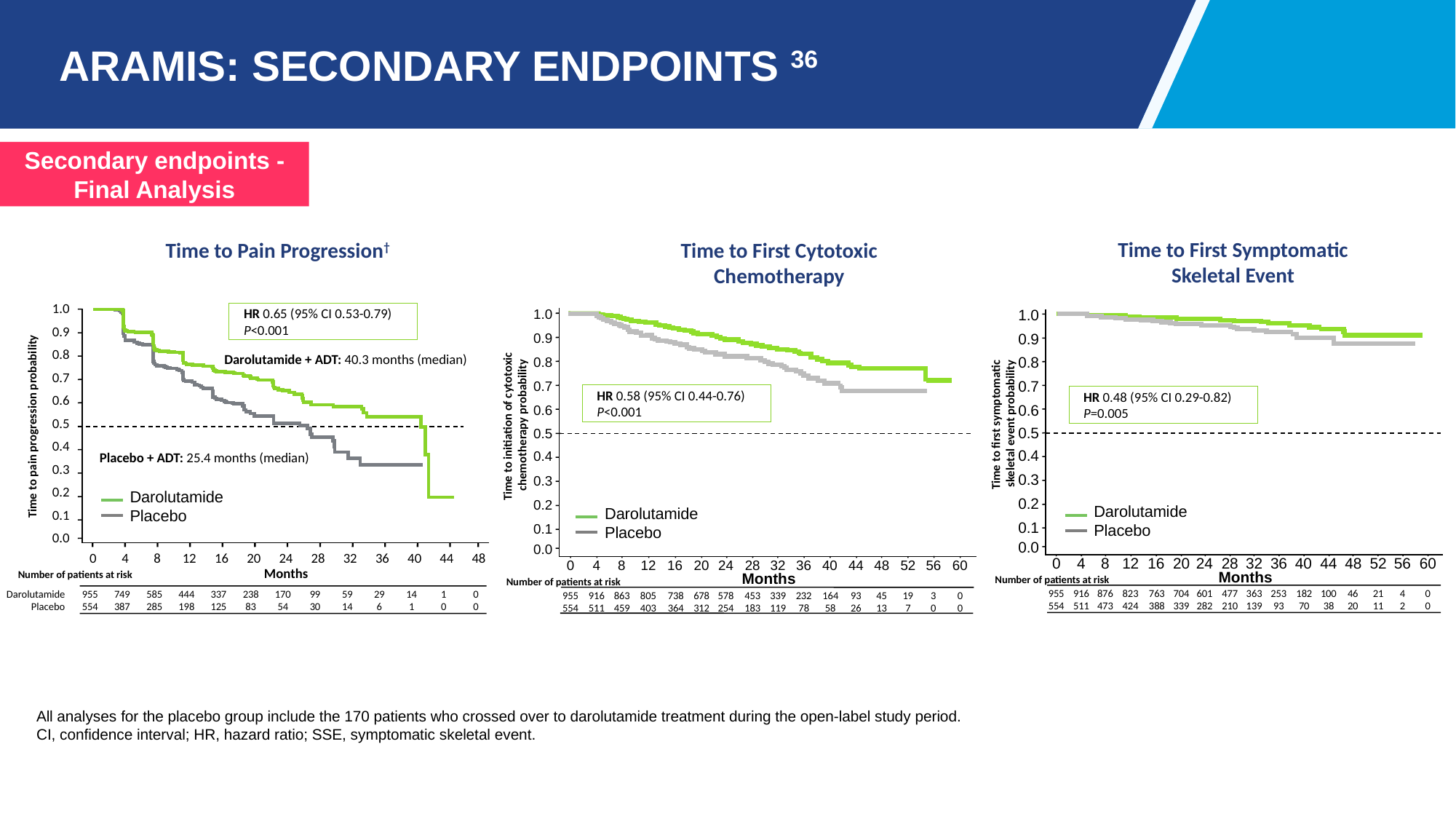

†Time to pain progression was evaluated using data from the primary analysis cut-off date of September 3, 2018. Pain progression is a subjective endpoint that is less confounded while the study is blinded. Thus, no further data was collected after the double-blind period.
# ARAMIS: Secondary Endpoints 36
Secondary endpoints -
Final Analysis
Time to First Symptomatic Skeletal Event
Time to First Cytotoxic Chemotherapy
Time to Pain Progression†
1.0

0.9
0.8
0.7
0.6
0.5
Time to pain progression probability
0.4
0.3
0.2

0.1
0.0

0
4
8
12
16
20
24
28
32
36
40
44
48
Months
Number of patients at risk

Darolutamide
Placebo
955
554
749
387
585
285
444
198
337
125
238
83
170
54
99
30
59
14
29
6
14
1
1
0
0
0

HR 0.65 (95% CI 0.53-0.79)
P<0.001

1.0

0.9
0.8
0.7
0.6
Time to initiation of cytotoxic
chemotherapy probability

0.5
0.4
0.3
0.2
0.1
0.0

52
56
60
0
4
8
12
16
20
24
28
32
36
40
44
48
Number of patients at risk
Months

19
7
3
0
0
0

955
554
916
511
863
459
805
403
738
364
678
312
578
254
453
183
339
119
232
78
164
58
45
13
93
26

1.0

0.9
0.8
0.7
0.6
Time to first symptomatic
skeletal event probability

0.5
0.4
0.3
0.2
0.1
0.0

52
56
60
0
4
8
12
16
20
24
28
32
36
40
44
48
Number of patients at risk
Months

21
11
4
2
0
0

955
554
916
511
876
473
823
424
763
388
704
339
601
282
477
210
363
139
253
93
182
70
46
20
100
38

Darolutamide + ADT: 40.3 months (median)
HR 0.58 (95% CI 0.44-0.76)
P<0.001
HR 0.48 (95% CI 0.29-0.82)
P=0.005
Placebo + ADT: 25.4 months (median)
Darolutamide
Placebo
Darolutamide
Placebo
Darolutamide
Placebo
All analyses for the placebo group include the 170 patients who crossed over to darolutamide treatment during the open-label study period.
CI, confidence interval; HR, hazard ratio; SSE, symptomatic skeletal event.